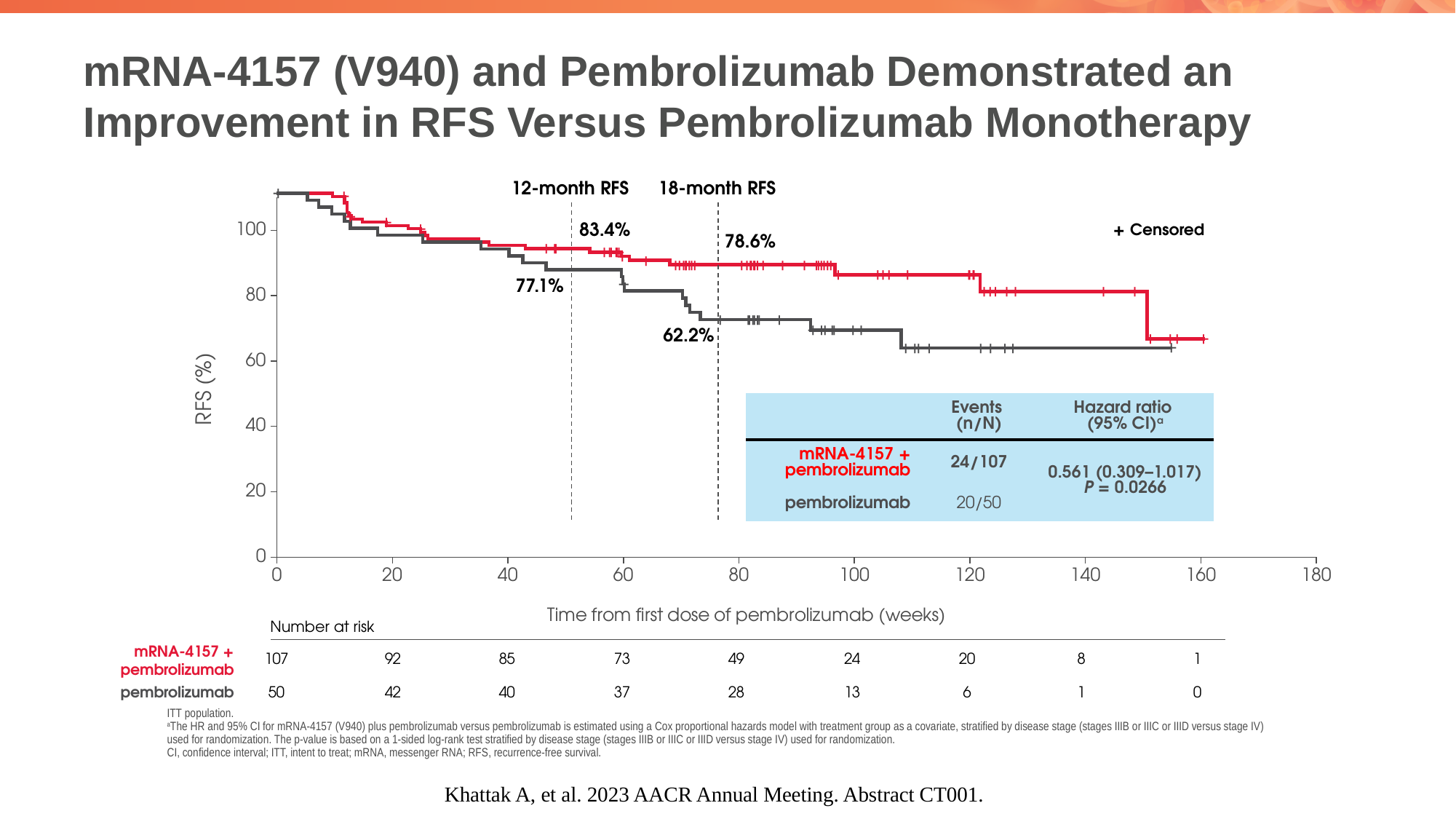

# mRNA-4157 (V940) and Pembrolizumab Demonstrated an Improvement in RFS Versus Pembrolizumab Monotherapy
12-month RFS
18-month RFS
83.4%
78.6%
77.1%
62.2%

### Chart

| Category | Y-Values |
|---|---|
+
+

+
+
+
+
+
+
+
+
+
+
+
+
+
+
+
+
+
+
+
+
+
+
+
+
+
+
+
+
+
+
+
+
+
+
+
+
+
+
+
+
+
+
+
+
+
+
+
+
+
+
+
+
+
+
+
+
+
+
+
+
+
+
+
+
+
+
+
+
+
+
+
+
+
+
+
+
+
+
+
+
+
+
+
+ Censored
|  | Events (n/N) | Hazard ratio (95% CI)a |
| --- | --- | --- |
| mRNA-4157 + pembrolizumab | 24/107 | 0.561 (0.309–1.017) P = 0.0266 |
| pembrolizumab | 20/50 |  |
Number at risk
mRNA-4157 + pembrolizumab
107
92
85
73
49
24
20
8
1
pembrolizumab
50
42
40
37
28
13
6
1
0
ITT population.
aThe HR and 95% CI for mRNA-4157 (V940) plus pembrolizumab versus pembrolizumab is estimated using a Cox proportional hazards model with treatment group as a covariate, stratified by disease stage (stages IIIB or IIIC or IIID versus stage IV) used for randomization. The p-value is based on a 1-sided log-rank test stratified by disease stage (stages IIIB or IIIC or IIID versus stage IV) used for randomization.
CI, confidence interval; ITT, intent to treat; mRNA, messenger RNA; RFS, recurrence-free survival.
Khattak A, et al. 2023 AACR Annual Meeting. Abstract CT001.